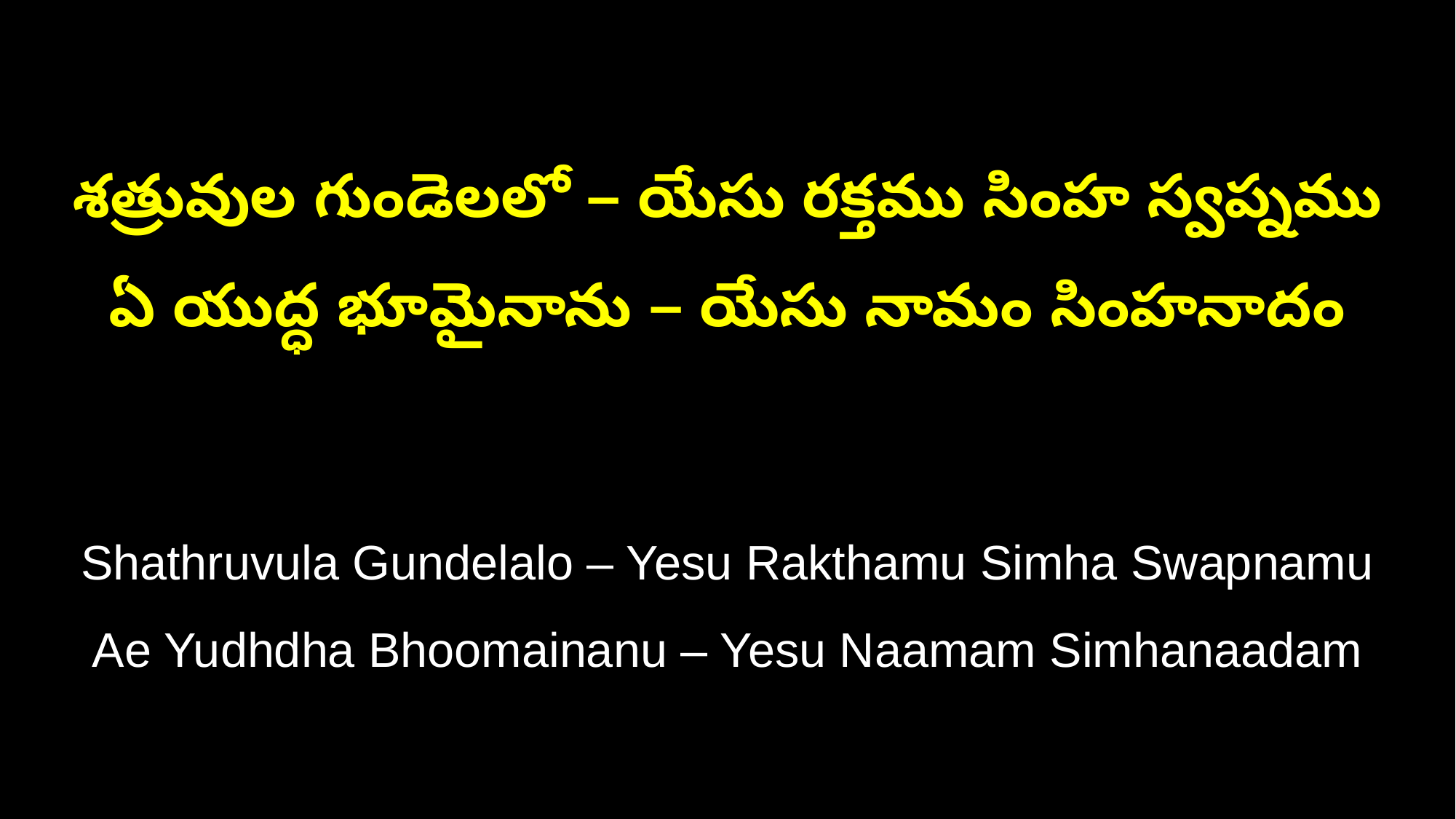

శత్రువుల గుండెలలో – యేసు రక్తము సింహ స్వప్నము
ఏ యుద్ధ భూమైనాను – యేసు నామం సింహనాదం
Shathruvula Gundelalo – Yesu Rakthamu Simha Swapnamu
Ae Yudhdha Bhoomainanu – Yesu Naamam Simhanaadam